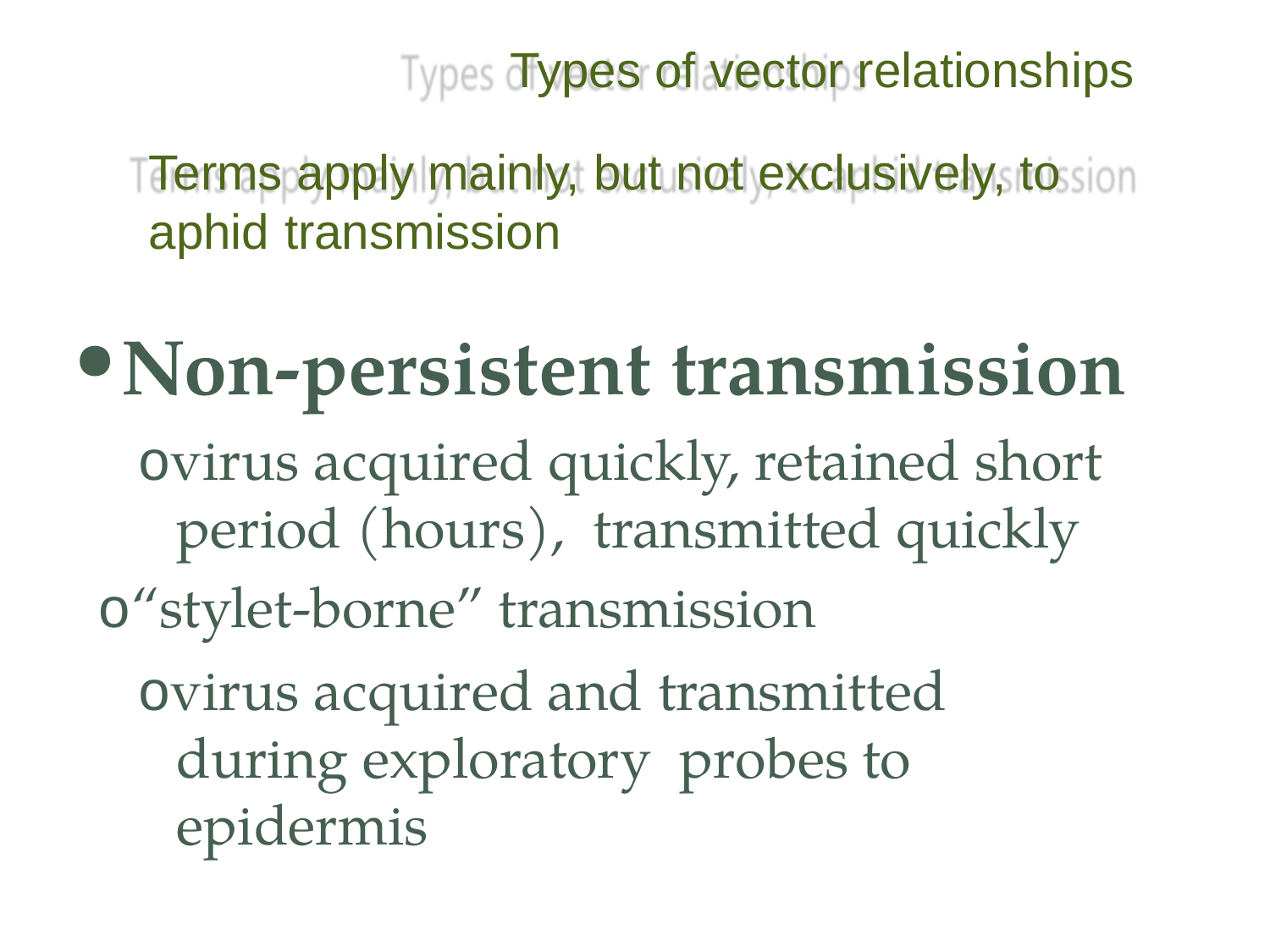

Types of vector relationships
Terms apply mainly, but not exclusively, to aphid transmission

Non-persistent transmission
ovirus acquired quickly, retained short period (hours),  transmitted quickly
o“stylet-borne” transmission
ovirus acquired and transmitted during exploratory  probes to epidermis